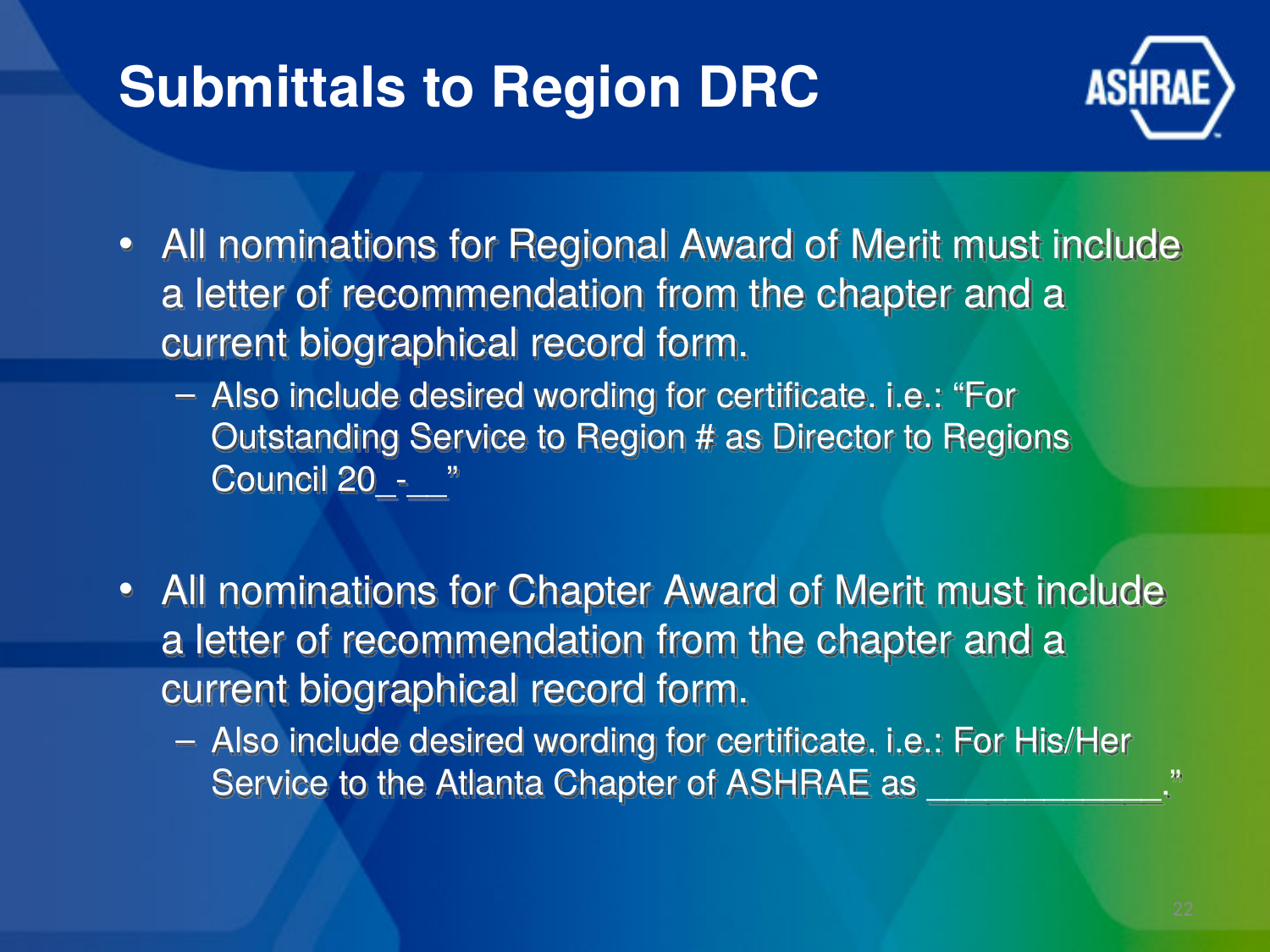

# Submittals to Region DRC
All nominations for Regional Award of Merit must include a letter of recommendation from the chapter and a current biographical record form.
Also include desired wording for certificate. i.e.: “For Outstanding Service to Region # as Director to Regions Council 20_-__”

All nominations for Chapter Award of Merit must include a letter of recommendation from the chapter and a current biographical record form.
Also include desired wording for certificate. i.e.: For His/Her Service to the Atlanta Chapter of ASHRAE as ____________.”

22